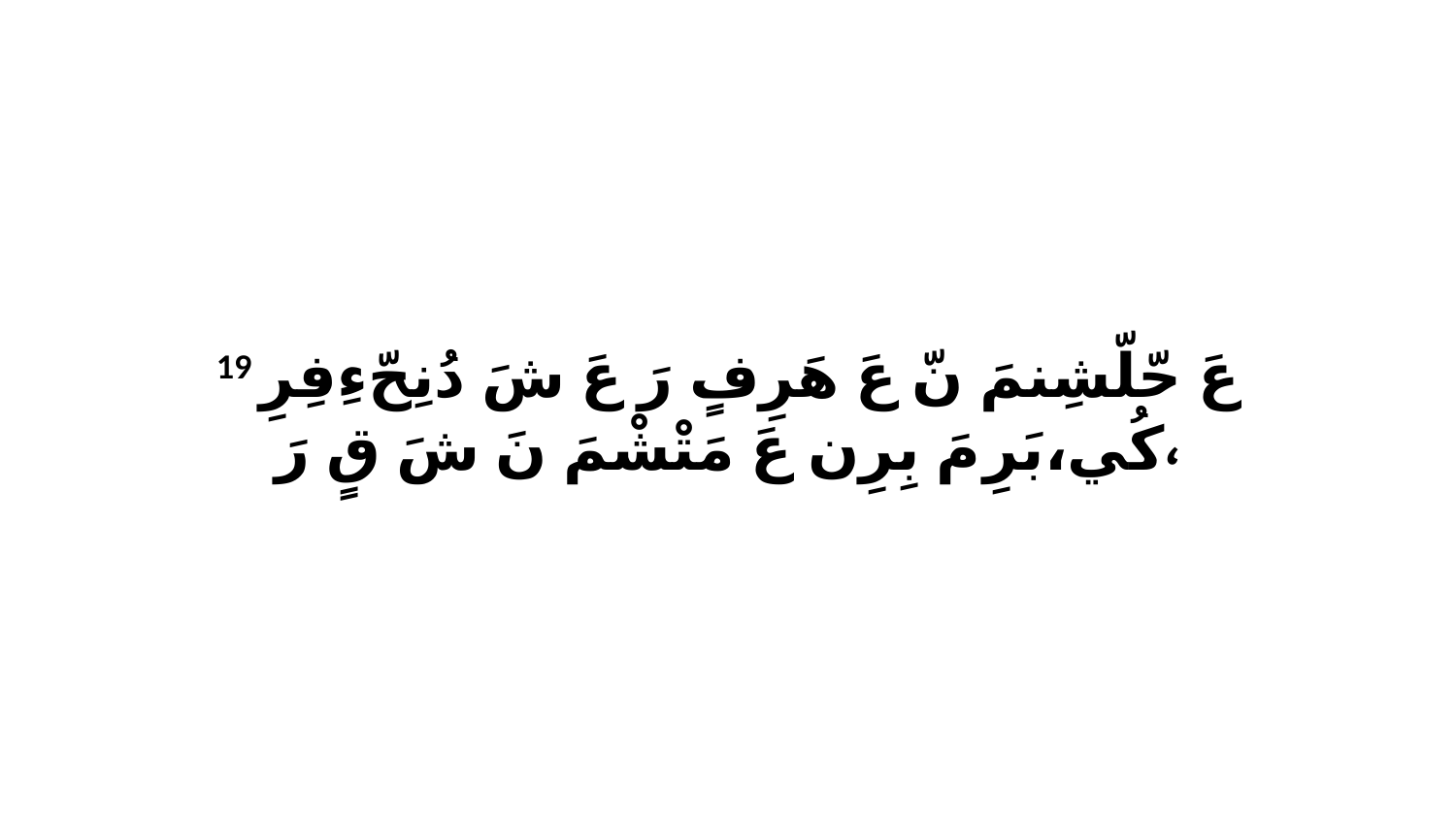

19 عَ حّلّشِنمَ نّ عَ هَرِفٍ رَ عَ شَ دُنِحّءِفِرِ كُي،بَرِ مَ بِرِن عَ مَتْشْمَ نَ شَ قٍ رَ،